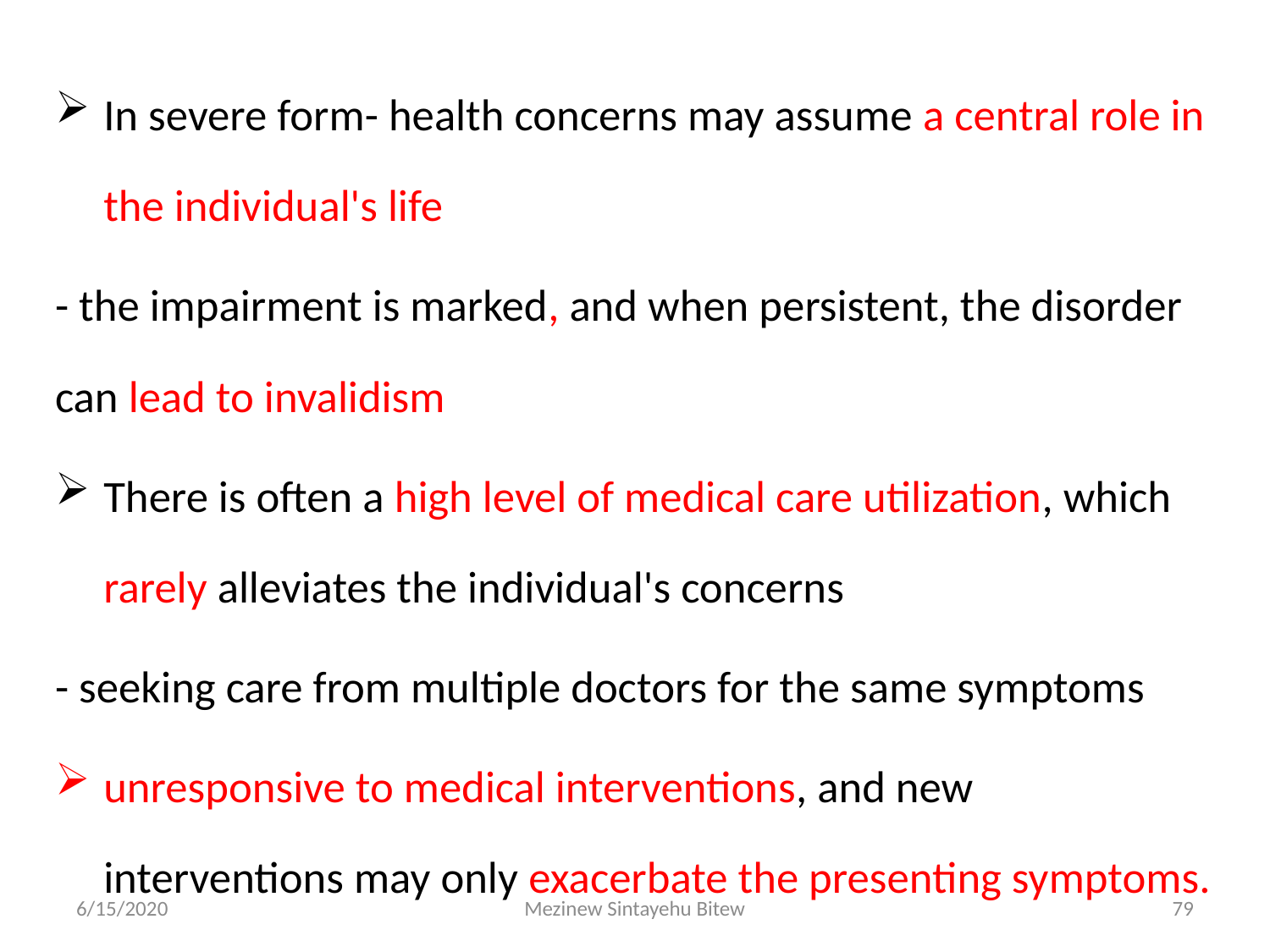

In severe form- health concerns may assume a central role in the individual's life
- the impairment is marked, and when persistent, the disorder can lead to invalidism
There is often a high level of medical care utilization, which rarely alleviates the individual's concerns
- seeking care from multiple doctors for the same symptoms
unresponsive to medical interventions, and new interventions may only exacerbate the presenting symptoms.

6/15/2020
Mezinew Sintayehu Bitew
79